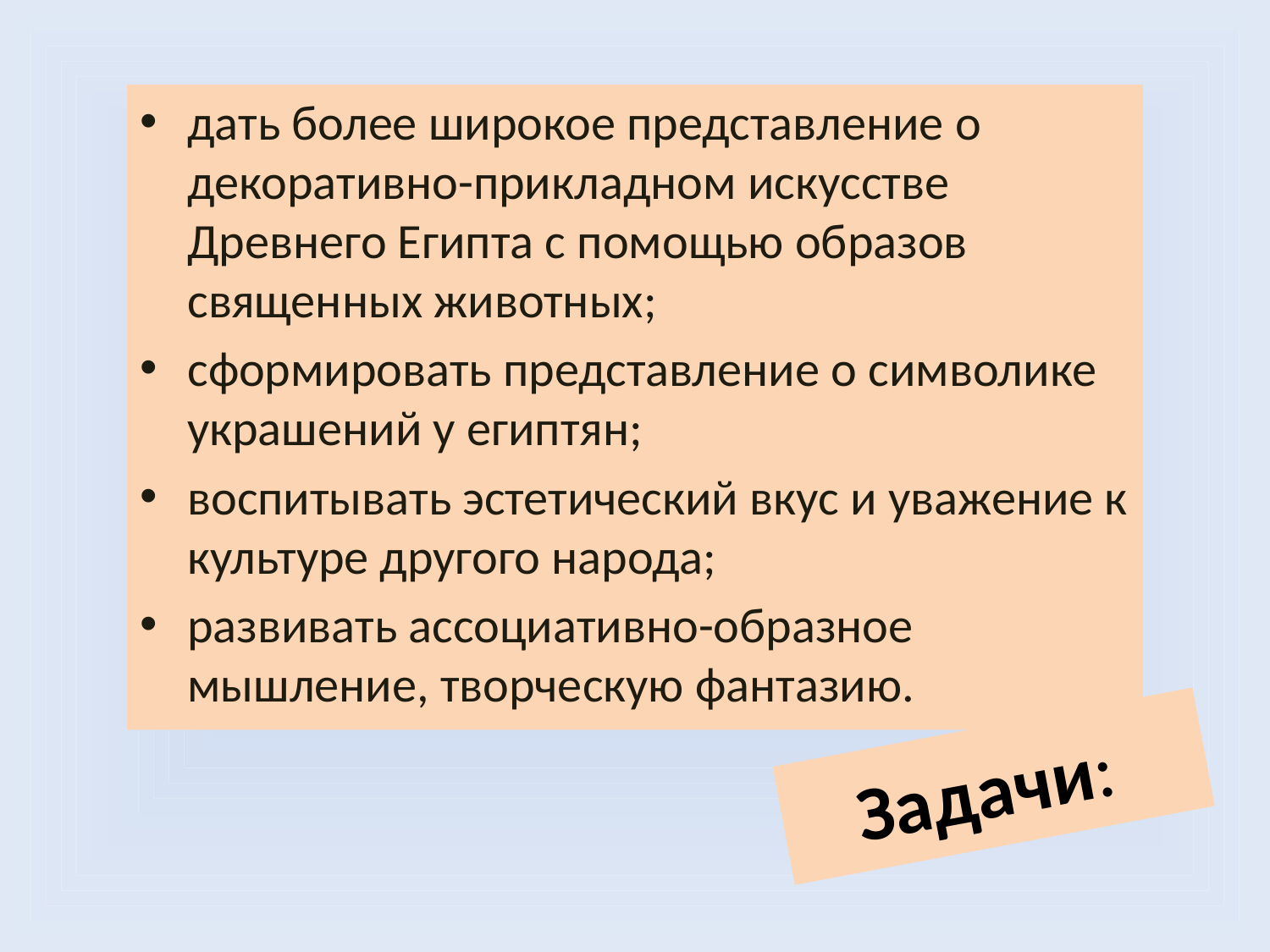

дать более широкое представление о декоративно-прикладном искусстве Древнего Египта с помощью образов священных животных;
сформировать представление о символике украшений у египтян;
воспитывать эстетический вкус и уважение к культуре другого народа;
развивать ассоциативно-образное мышление, творческую фантазию.
# Задачи: